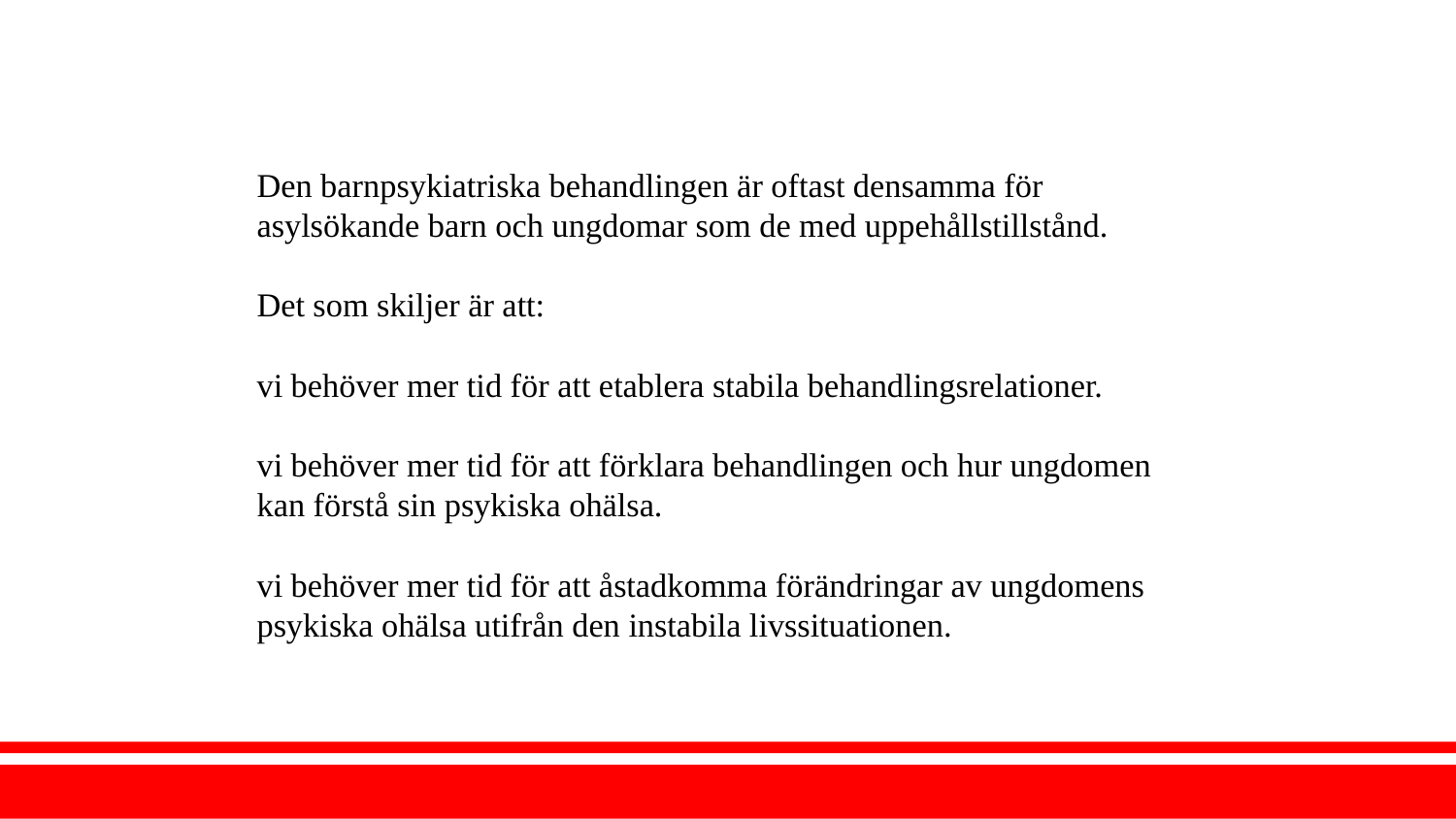

Den barnpsykiatriska behandlingen är oftast densamma för asylsökande barn och ungdomar som de med uppehållstillstånd.

Det som skiljer är att:

vi behöver mer tid för att etablera stabila behandlingsrelationer.

vi behöver mer tid för att förklara behandlingen och hur ungdomen kan förstå sin psykiska ohälsa.

vi behöver mer tid för att åstadkomma förändringar av ungdomens psykiska ohälsa utifrån den instabila livssituationen.